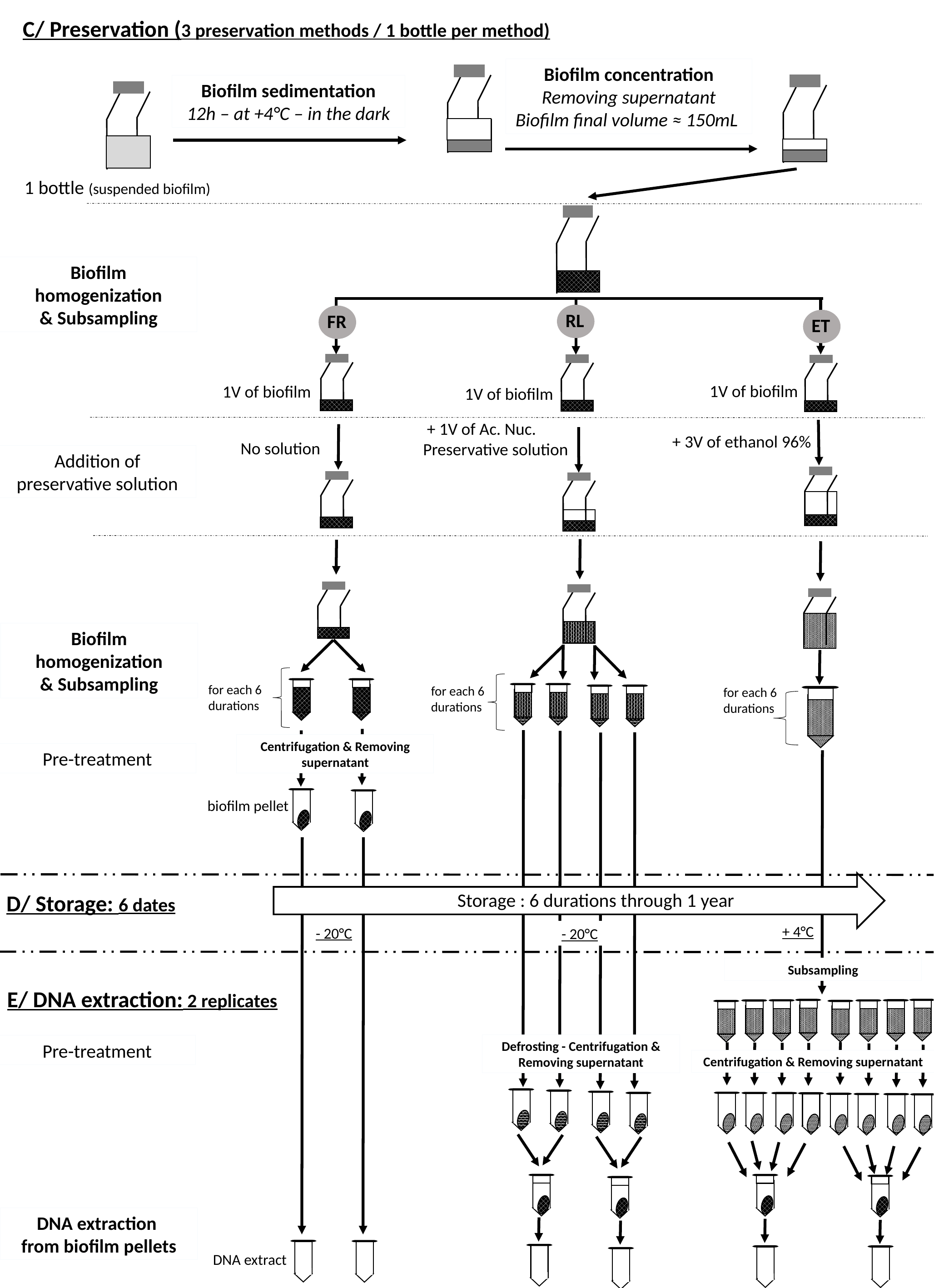

C/ Preservation (3 preservation methods / 1 bottle per method)
Biofilm concentration
Removing supernatant
Biofilm final volume ≈ 150mL

Biofilm sedimentation
12h – at +4°C – in the dark

1 bottle (suspended biofilm)

Biofilm homogenization
& Subsampling

RL

FR

ET

1V of biofilm
1V of biofilm
1V of biofilm
 + 1V of Ac. Nuc. Preservative solution
 + 3V of ethanol 96%
No solution
Addition of preservative solution

Biofilm homogenization
& Subsampling

for each 6 durations

Centrifugation & Removing supernatant
Pre-treatment

biofilm pellet

Storage : 6 durations through 1 year
D/ Storage: 6 dates
+ 4°C
- 20°C
- 20°C
Subsampling
E/ DNA extraction: 2 replicates

Defrosting - Centrifugation & Removing supernatant
Pre-treatment
Centrifugation & Removing supernatant

DNA extraction
from biofilm pellets

DNA extract

for each 6 durations
for each 6 durations